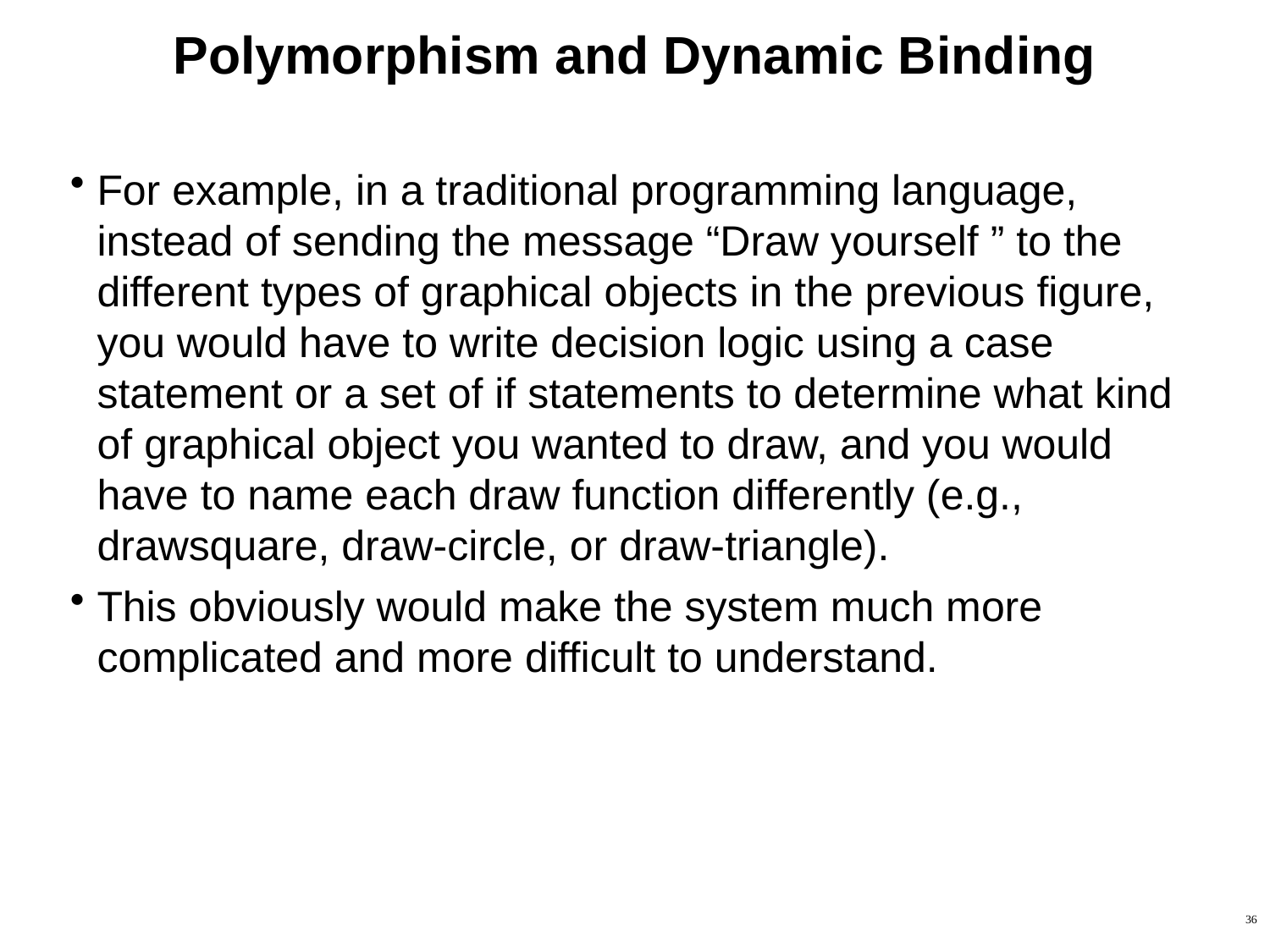

# Polymorphism and Dynamic Binding
For example, in a traditional programming language, instead of sending the message “Draw yourself ” to the different types of graphical objects in the previous figure, you would have to write decision logic using a case statement or a set of if statements to determine what kind of graphical object you wanted to draw, and you would have to name each draw function differently (e.g., drawsquare, draw-circle, or draw-triangle).
This obviously would make the system much more complicated and more difficult to understand.

36